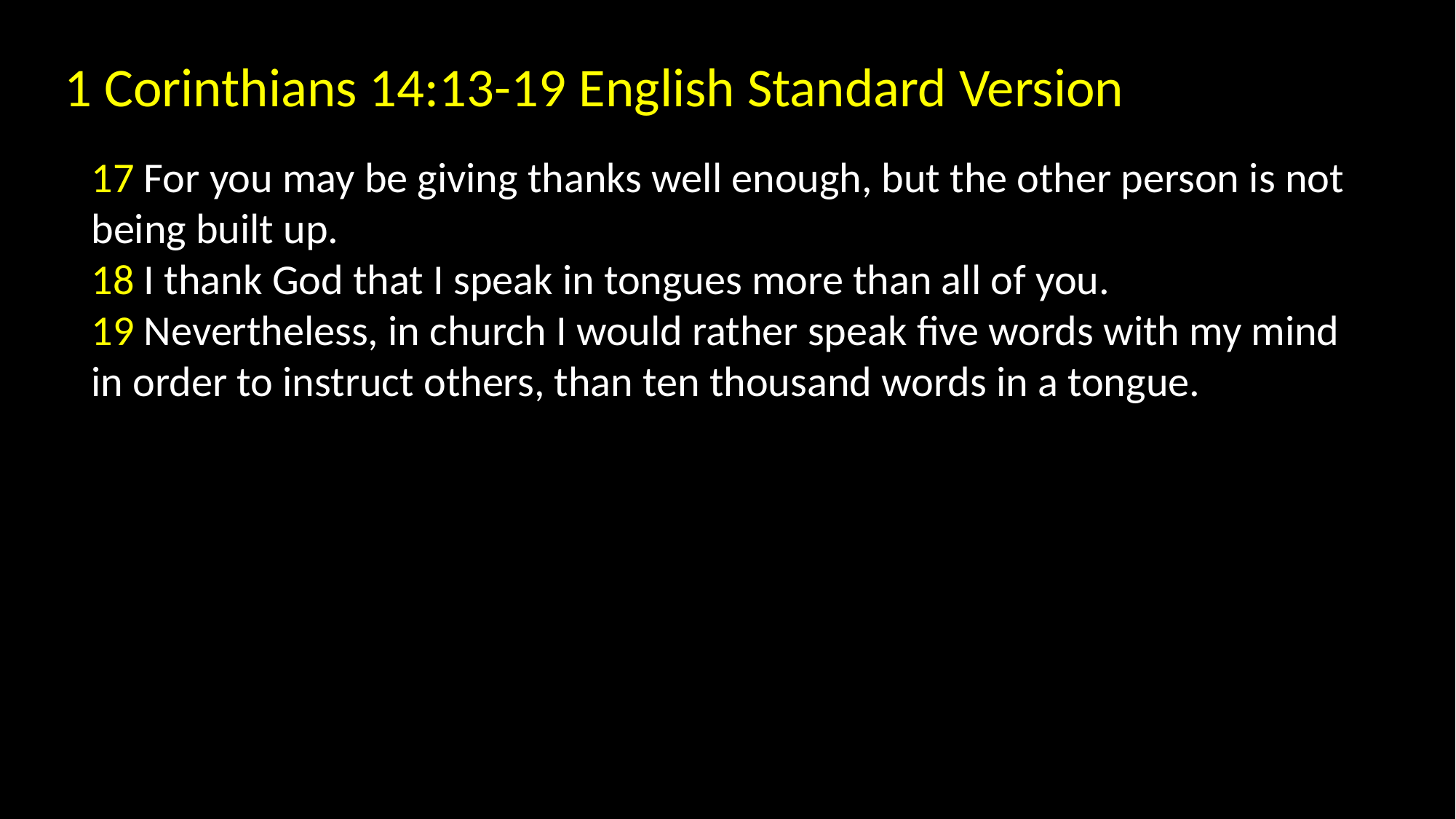

1 Corinthians 14:13-19 English Standard Version
17 For you may be giving thanks well enough, but the other person is not being built up.
18 I thank God that I speak in tongues more than all of you.
19 Nevertheless, in church I would rather speak five words with my mind in order to instruct others, than ten thousand words in a tongue.